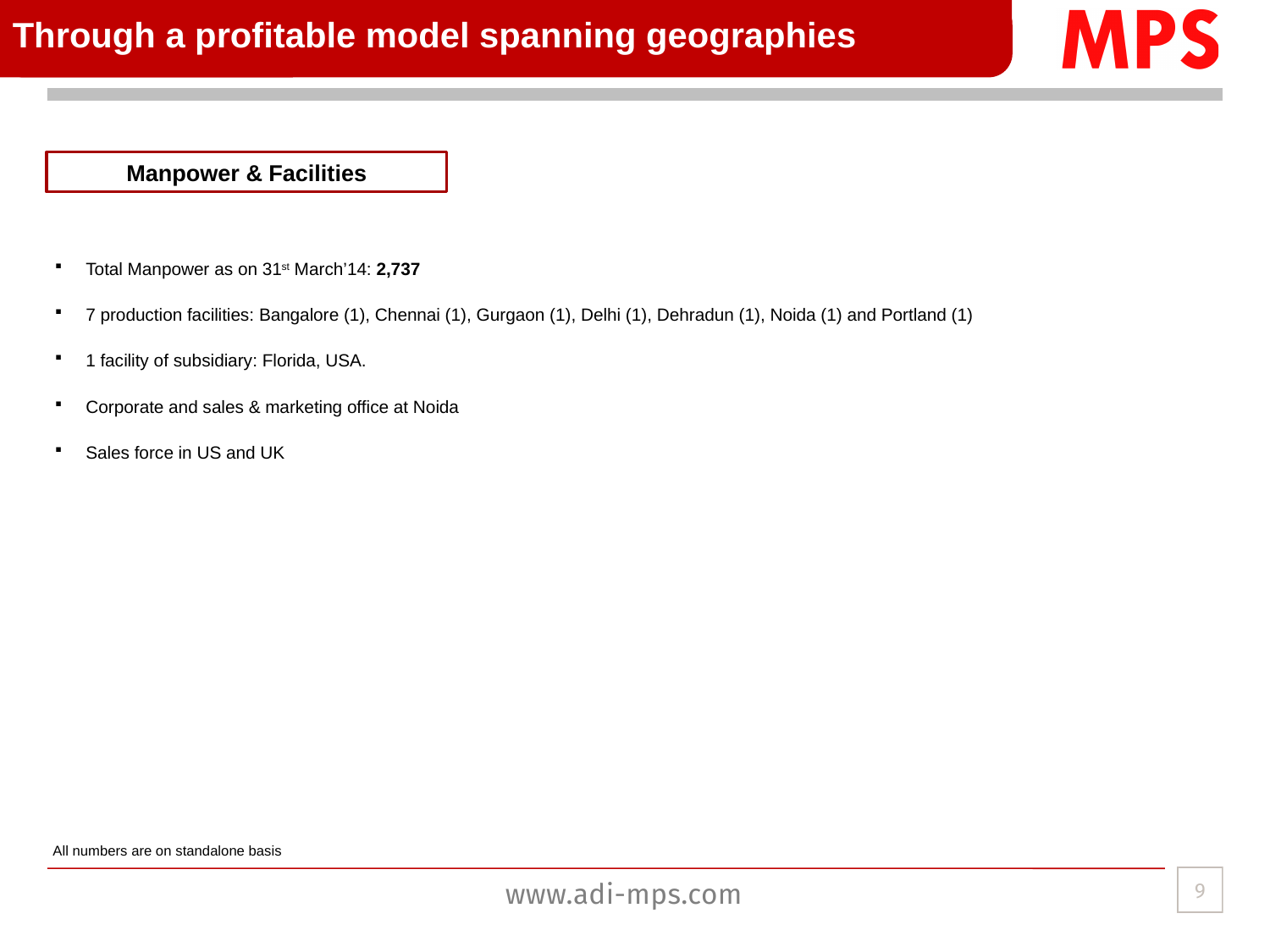

Through a profitable model spanning geographies
Manpower & Facilities
Total Manpower as on 31st March’14: 2,737
7 production facilities: Bangalore (1), Chennai (1), Gurgaon (1), Delhi (1), Dehradun (1), Noida (1) and Portland (1)
1 facility of subsidiary: Florida, USA.
Corporate and sales & marketing office at Noida
Sales force in US and UK
All numbers are on standalone basis